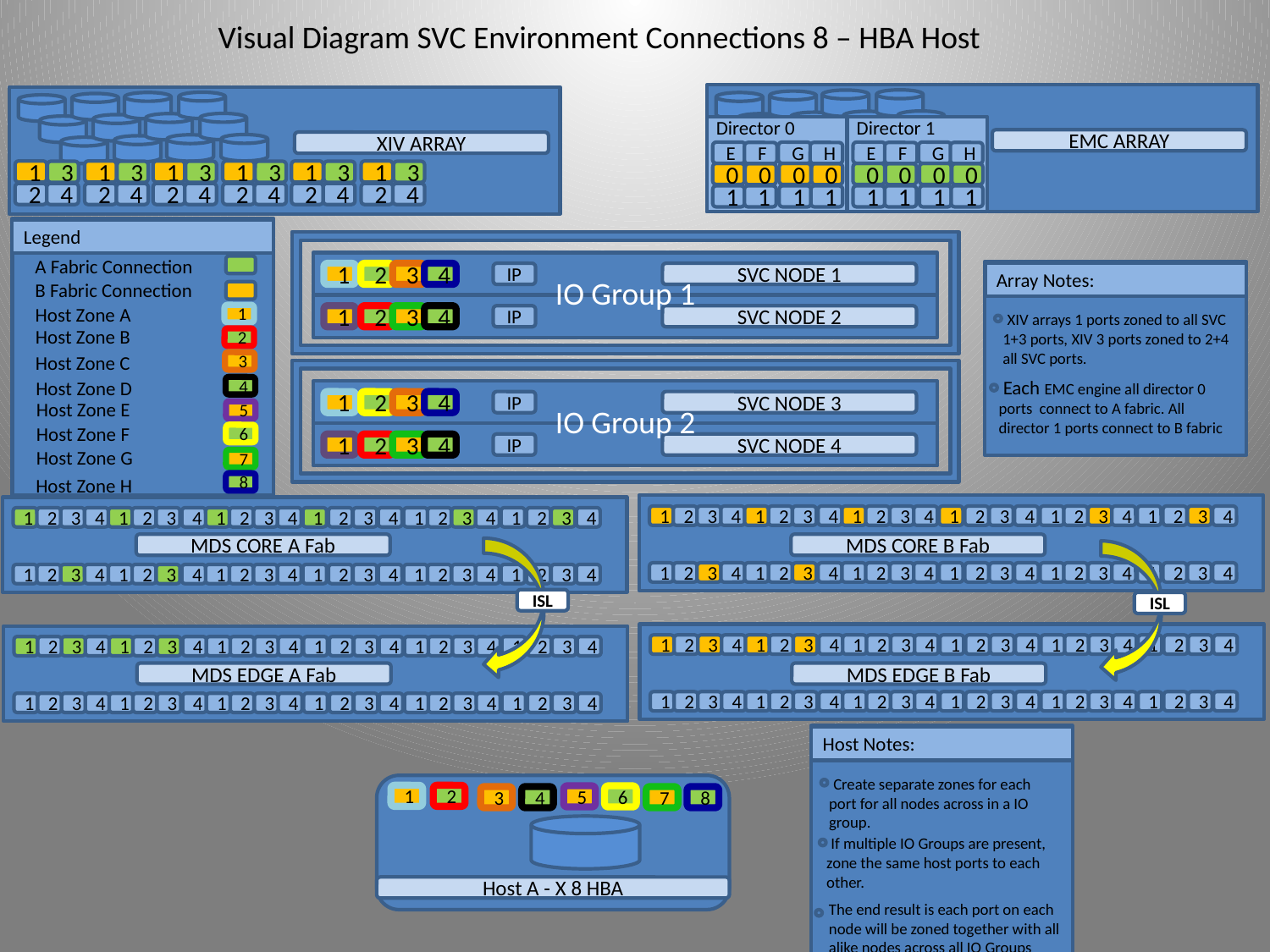

Visual Diagram SVC Environment Connections 8 – HBA Host

 Director 0
 Director 1

EMC ARRAY
XIV ARRAY

E
G
E
G
F
H
F
H
1
1
1
1
1
1
3
3
3
3
3
3
0
0
0
0
0
0
0
0
2
4
2
4
2
4
2
4
2
4
2
4
1
1
1
1
1
1
1
1

Legend

IO Group 1
A Fabric Connection

Array Notes:

1
2
3
4
IP
SVC NODE 1
B Fabric Connection

Host Zone A
 XIV arrays 1 ports zoned to all SVC 1+3 ports, XIV 3 ports zoned to 2+4 all SVC ports.
1
1
2
3
4
IP
SVC NODE 2

Host Zone B
2
Host Zone C
3
IO Group 2
 Each EMC engine all director 0 ports  connect to A fabric. All director 1 ports connect to B fabric
Host Zone D
4

Host Zone E
1
2
3
4
IP
SVC NODE 3
5
Host Zone F

6
1
2
3
4
IP
SVC NODE 4
Host Zone G
7
Host Zone H
8

2
3
1
2
3
4
1
4
1
2
3
4
1
2
3
4
1
2
3
4
1
2
3
4
2
3
1
2
3
4
1
4
1
2
3
4
1
2
3
4
1
2
3
4
1
2
3
4
MDS CORE A Fab
MDS CORE B Fab

2
3
1
2
3
4
1
4
1
2
3
4
1
2
3
4
1
2
3
4
1
2
3
4
2
3
1
2
3
4
1
4
1
2
3
4
1
2
3
4
1
2
3
4
1
2
3
4
ISL
ISL

2
3
1
2
3
4
1
4
1
2
3
4
1
2
3
4
1
2
3
4
1
2
3
4
2
3
1
2
3
4
1
4
1
2
3
4
1
2
3
4
1
2
3
4
1
2
3
4
MDS EDGE A Fab
MDS EDGE B Fab
2
3
1
2
3
4
1
4
1
2
3
4
1
2
3
4
1
2
3
4
1
2
3
4
2
3
1
2
3
4
1
4
1
2
3
4
1
2
3
4
1
2
3
4
1
2
3
4
Host Notes:

 Create separate zones for each port for all nodes across in a IO group.

1
2
5
6
3
4
7
8

 If multiple IO Groups are present, zone the same host ports to each other.

Host A - X 8 HBA
The end result is each port on each node will be zoned together with all alike nodes across all IO Groups